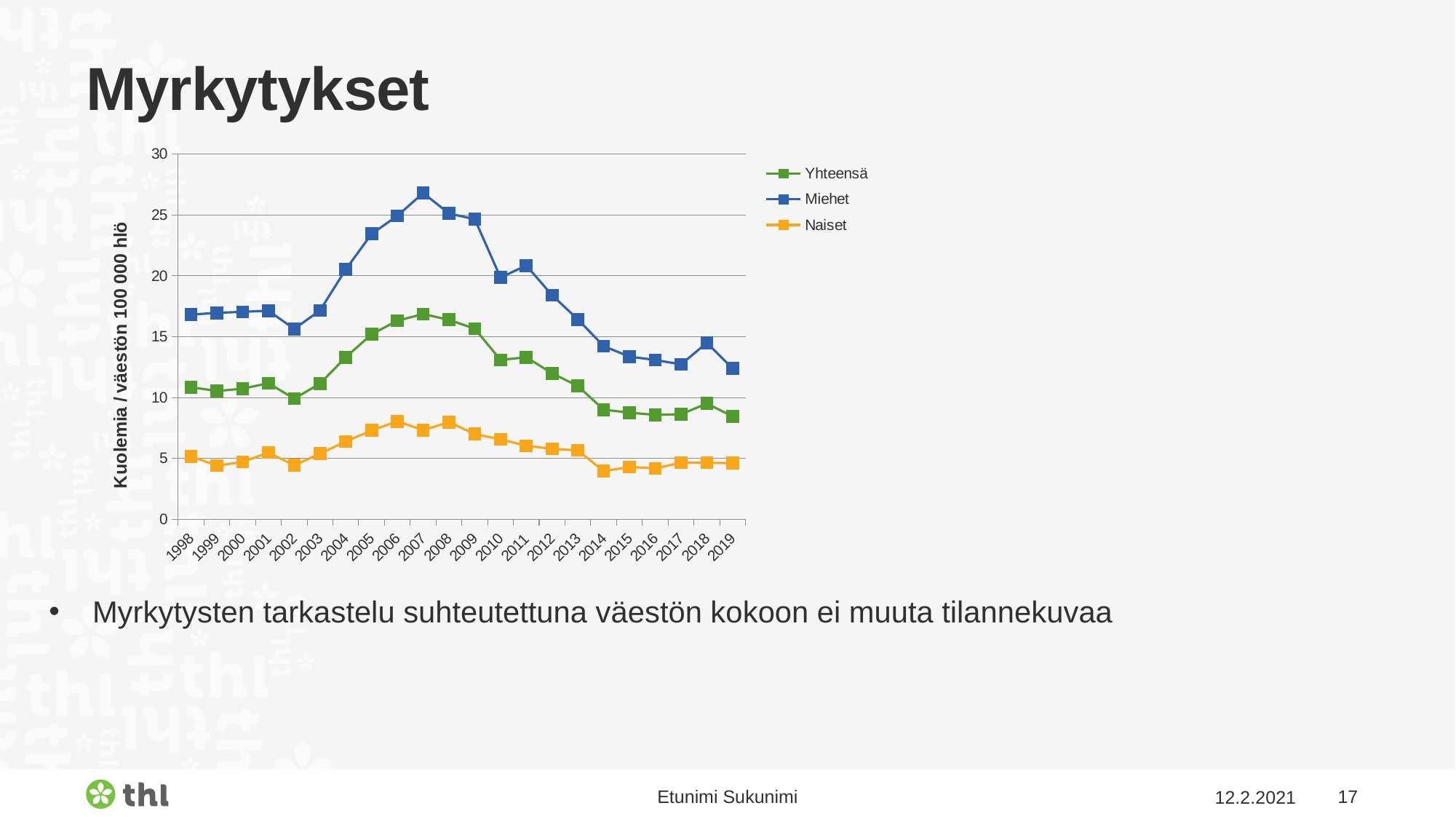

# Myrkytykset

### Chart

| Category | Yhteensä | Miehet | Naiset |
|---|---|---|---|
| 1998 | 10.853457775979205 | 16.811899486303073 | 5.182383979851497 |
| 1999 | 10.538931974964912 | 16.96375701241287 | 4.417968519897473 |
| 2000 | 10.731280815036918 | 17.04001160776661 | 4.713825537168703 |
| 2001 | 11.184043738273356 | 17.142201854746833 | 5.4942904537832336 |
| 2002 | 9.911078799799089 | 15.63902305616374 | 4.433791654627169 |
| 2003 | 11.149997739347539 | 17.157005796952713 | 5.399651047551052 |
| 2004 | 13.310135123651538 | 20.5302182565161 | 6.393637171933504 |
| 2005 | 15.202889119754623 | 23.4416000932999 | 7.3046291223637185 |
| 2006 | 16.316227824569282 | 24.92508926974907 | 8.057290678457292 |
| 2007 | 16.866384277360332 | 26.802352291504846 | 7.323305829018563 |
| 2008 | 16.39032171216342 | 25.11819142895323 | 7.993631617354801 |
| 2009 | 15.659374592982394 | 24.64698996254191 | 7.005677900203935 |
| 2010 | 13.097001902786015 | 19.860401089138332 | 6.576880074245668 |
| 2011 | 13.311691497568996 | 20.847989130393806 | 6.039146035646241 |
| 2012 | 11.996298285100599 | 18.412808414540944 | 5.796992230581163 |
| 2013 | 10.951576421641196 | 16.41568085528682 | 5.666016819047632 |
| 2014 | 9.009909621285903 | 14.228064355429678 | 3.9569911039645453 |
| 2015 | 8.765682553266556 | 13.362995976294563 | 4.307531934964882 |
| 2016 | 8.57667685389322 | 13.088392365669772 | 4.192090921794215 |
| 2017 | 8.633933899617821 | 12.724653574984066 | 4.65282915276634 |
| 2018 | 9.51445644635233 | 14.504514759720779 | 4.651780254194743 |
| 2019 | 8.452041991626867 | 12.388839488289614 | 4.61203490845647 |
Myrkytysten tarkastelu suhteutettuna väestön kokoon ei muuta tilannekuvaa

Etunimi Sukunimi
12.2.2021
17